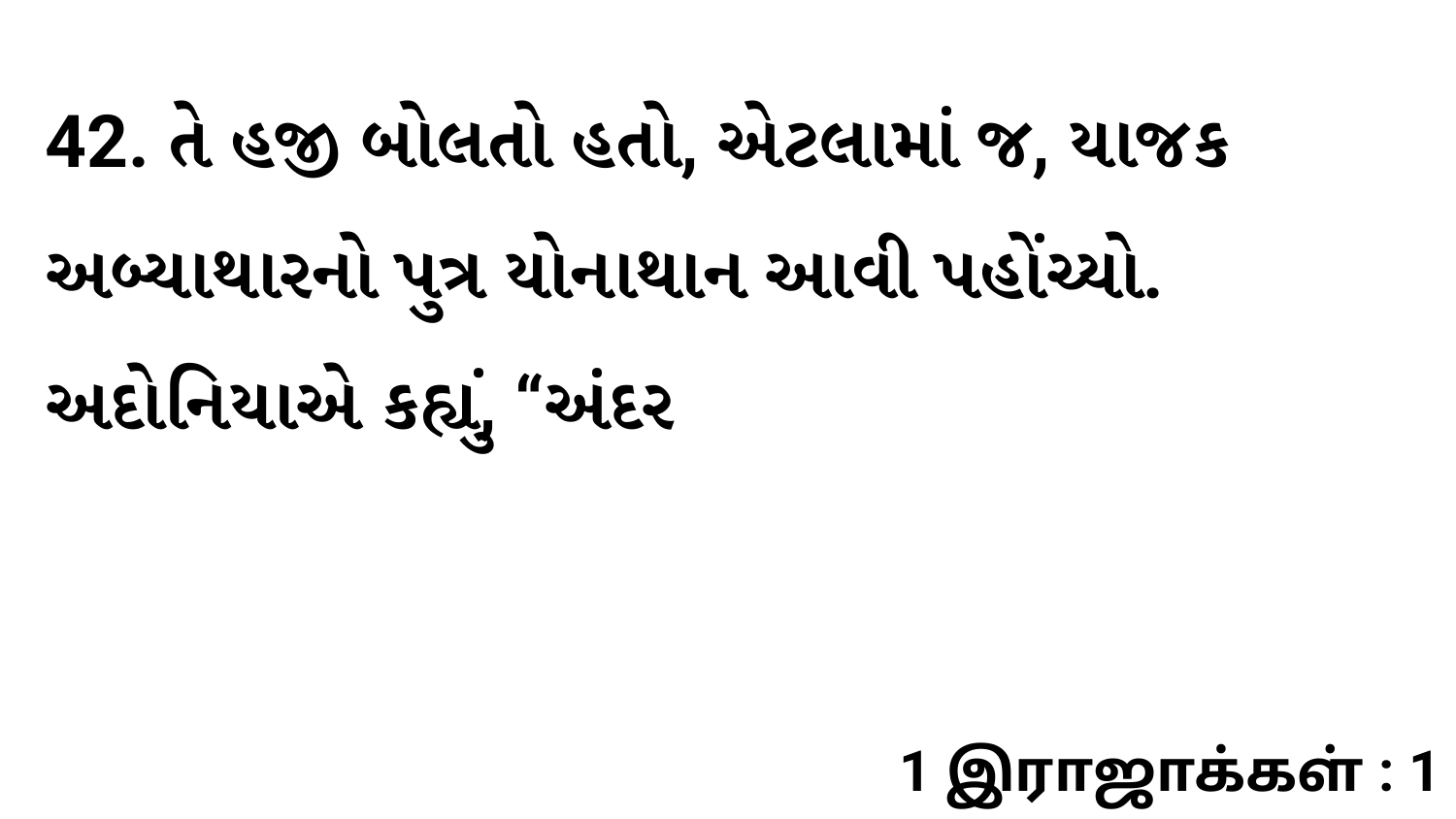

42. તે હજી બોલતો હતો, એટલામાં જ, યાજક અબ્યાથારનો પુત્ર યોનાથાન આવી પહોંચ્યો. અદોનિયાએ કહ્યું, “અંદર
1 இராஜாக்கள் : 1